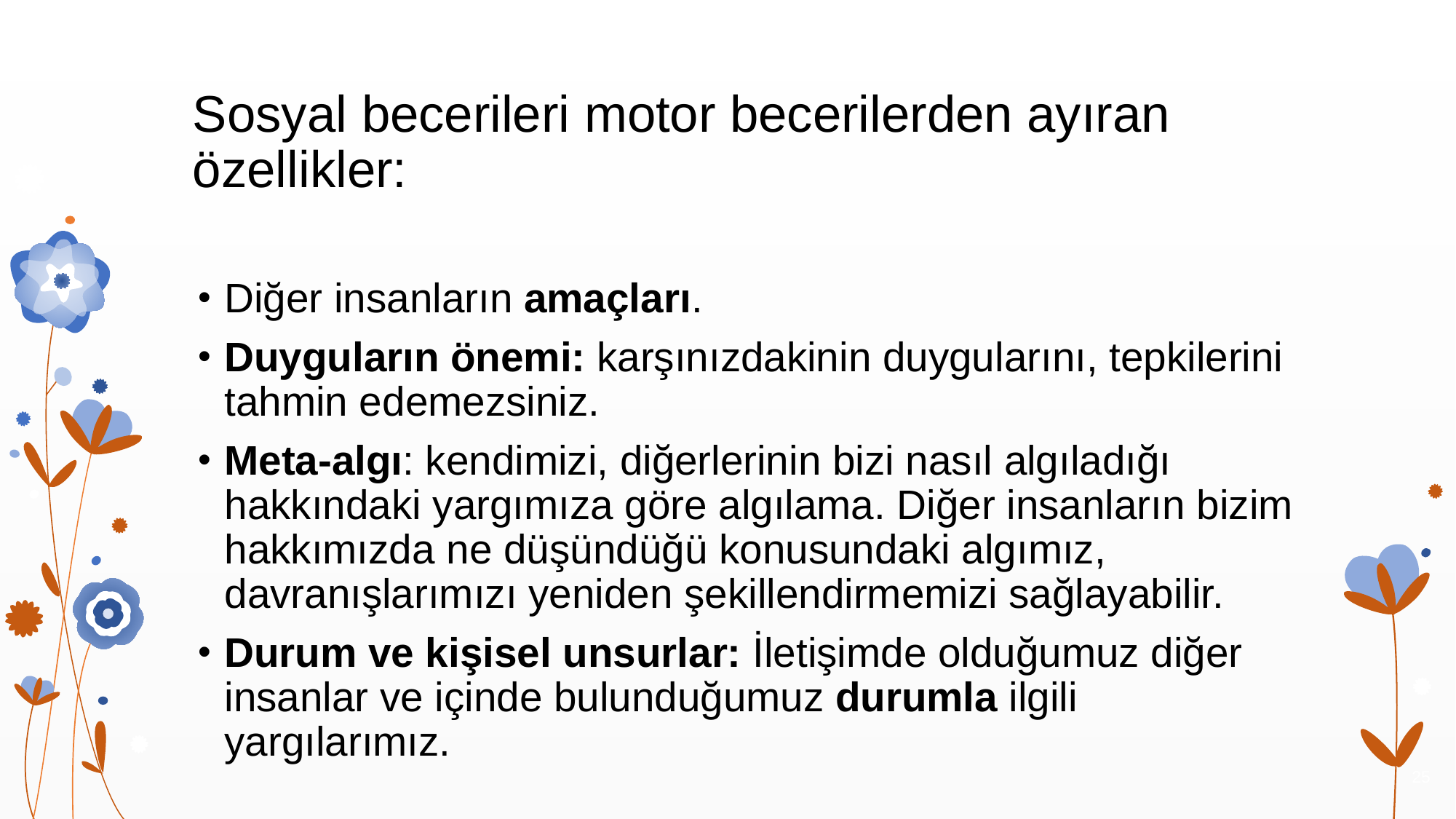

# Sosyal becerileri motor becerilerden ayıran özellikler:
Diğer insanların amaçları.
Duyguların önemi: karşınızdakinin duygularını, tepkilerini tahmin edemezsiniz.
Meta-algı: kendimizi, diğerlerinin bizi nasıl algıladığı hakkındaki yargımıza göre algılama. Diğer insanların bizim hakkımızda ne düşündüğü konusundaki algımız, davranışlarımızı yeniden şekillendirmemizi sağlayabilir.
Durum ve kişisel unsurlar: İletişimde olduğumuz diğer insanlar ve içinde bulunduğumuz durumla ilgili yargılarımız.
25